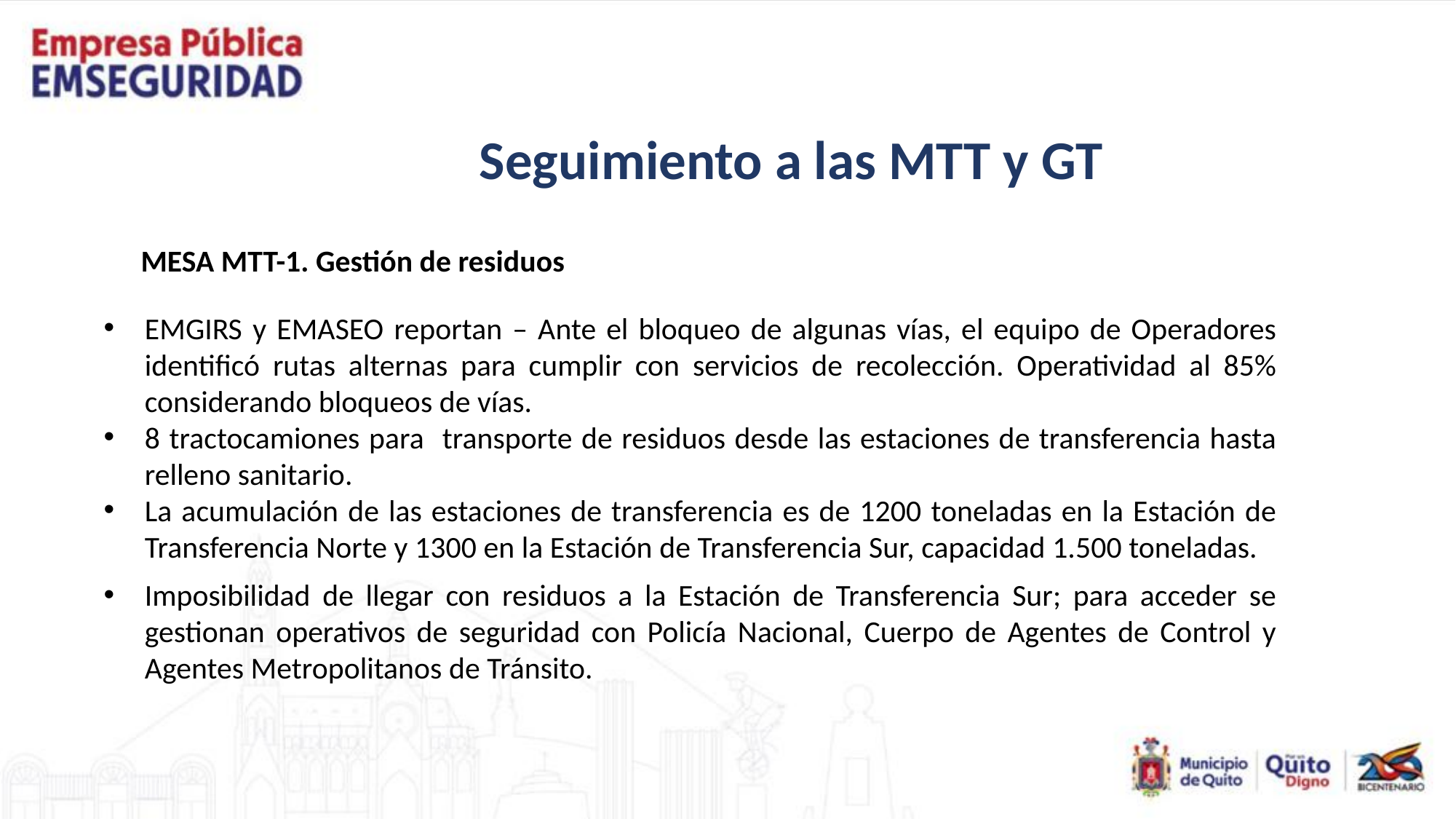

Seguimiento a las MTT y GT
MESA MTT-1. Gestión de residuos
EMGIRS y EMASEO reportan – Ante el bloqueo de algunas vías, el equipo de Operadores identificó rutas alternas para cumplir con servicios de recolección. Operatividad al 85% considerando bloqueos de vías.
8 tractocamiones para  transporte de residuos desde las estaciones de transferencia hasta relleno sanitario.
La acumulación de las estaciones de transferencia es de 1200 toneladas en la Estación de Transferencia Norte y 1300 en la Estación de Transferencia Sur, capacidad 1.500 toneladas.
Imposibilidad de llegar con residuos a la Estación de Transferencia Sur; para acceder se gestionan operativos de seguridad con Policía Nacional, Cuerpo de Agentes de Control y Agentes Metropolitanos de Tránsito.